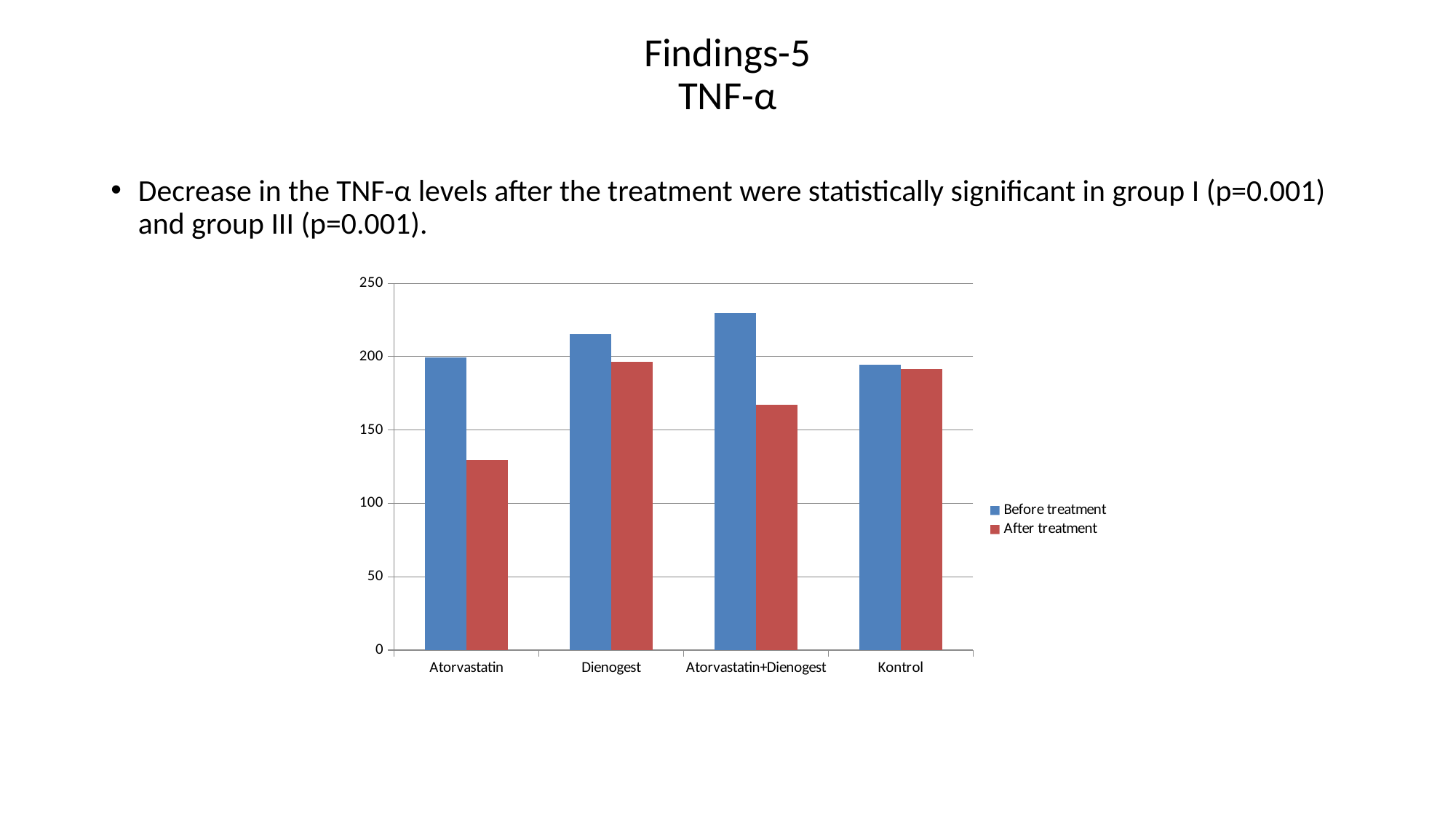

# Findings-5 TNF-α
Decrease in the TNF-α levels after the treatment were statistically significant in group I (p=0.001) and group III (p=0.001).

### Chart

| Category | Before treatment | After treatment |
|---|---|---|
| Atorvastatin | 199.4429 | 129.4857 |
| Dienogest | 215.5667 | 196.6333 |
| Atorvastatin+Dienogest | 229.9167 | 167.2233 |
| Kontrol | 194.63 | 191.59900000000002 |